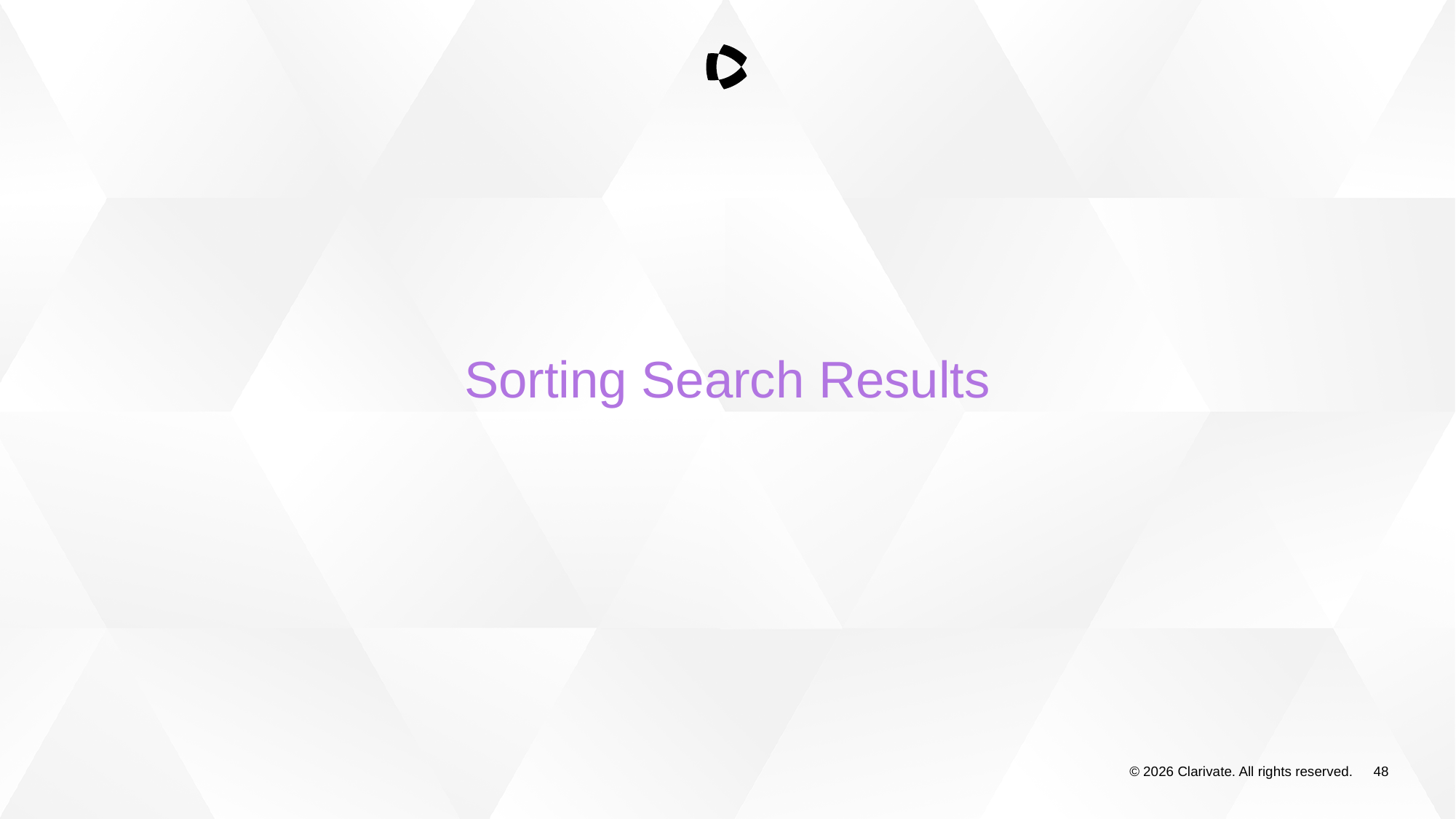

Sorting Search Results

© 2026 Clarivate. All rights reserved.
48